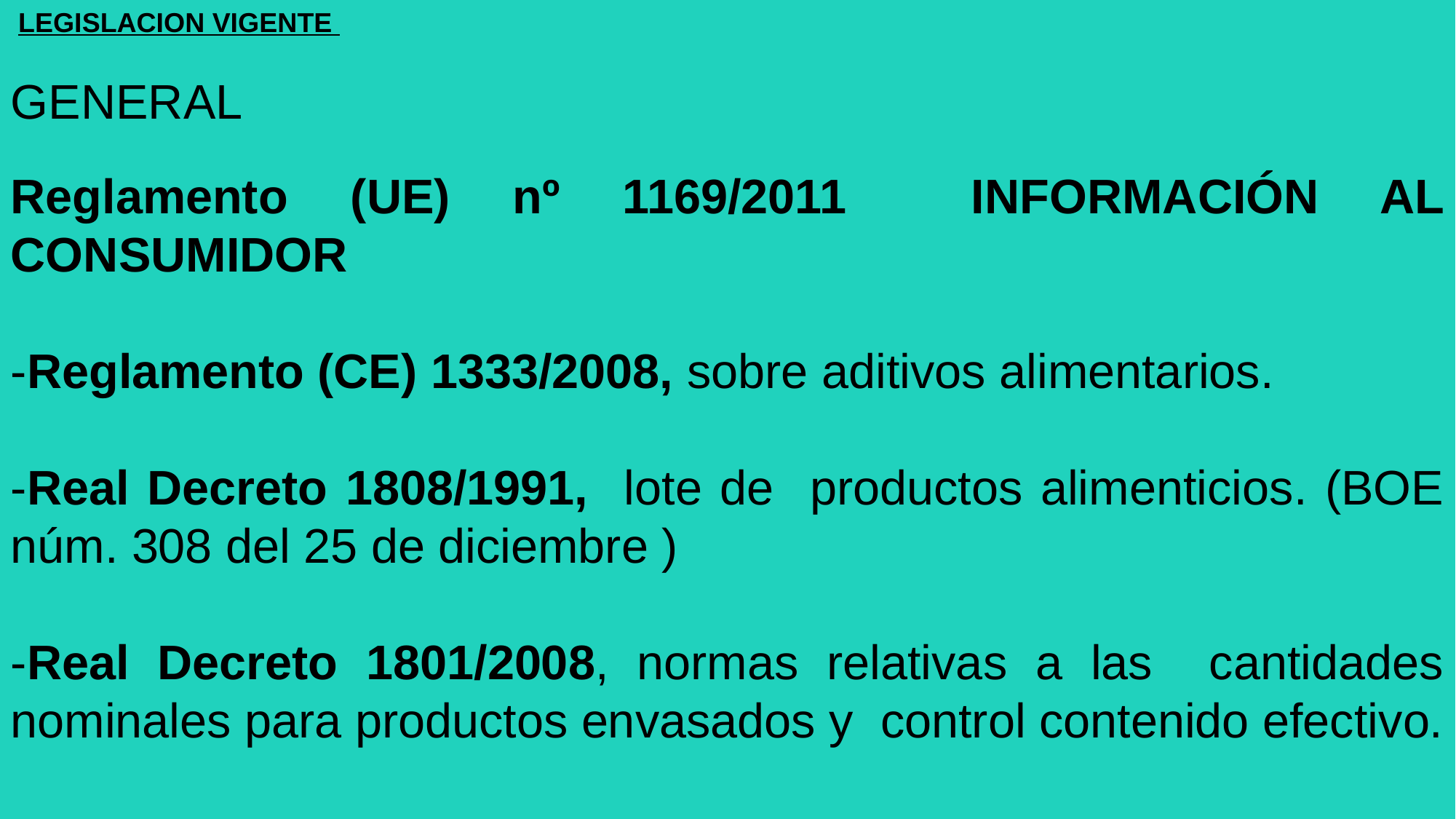

LEGISLACION VIGENTE

GENERAL

Reglamento (UE) nº 1169/2011  INFORMACIÓN AL CONSUMIDOR

-Reglamento (CE) 1333/2008, sobre aditivos alimentarios.

-Real Decreto 1808/1991,  lote de  productos alimenticios. (BOE núm. 308 del 25 de diciembre )

-Real Decreto 1801/2008, normas relativas a las  cantidades nominales para productos envasados y  control contenido efectivo.